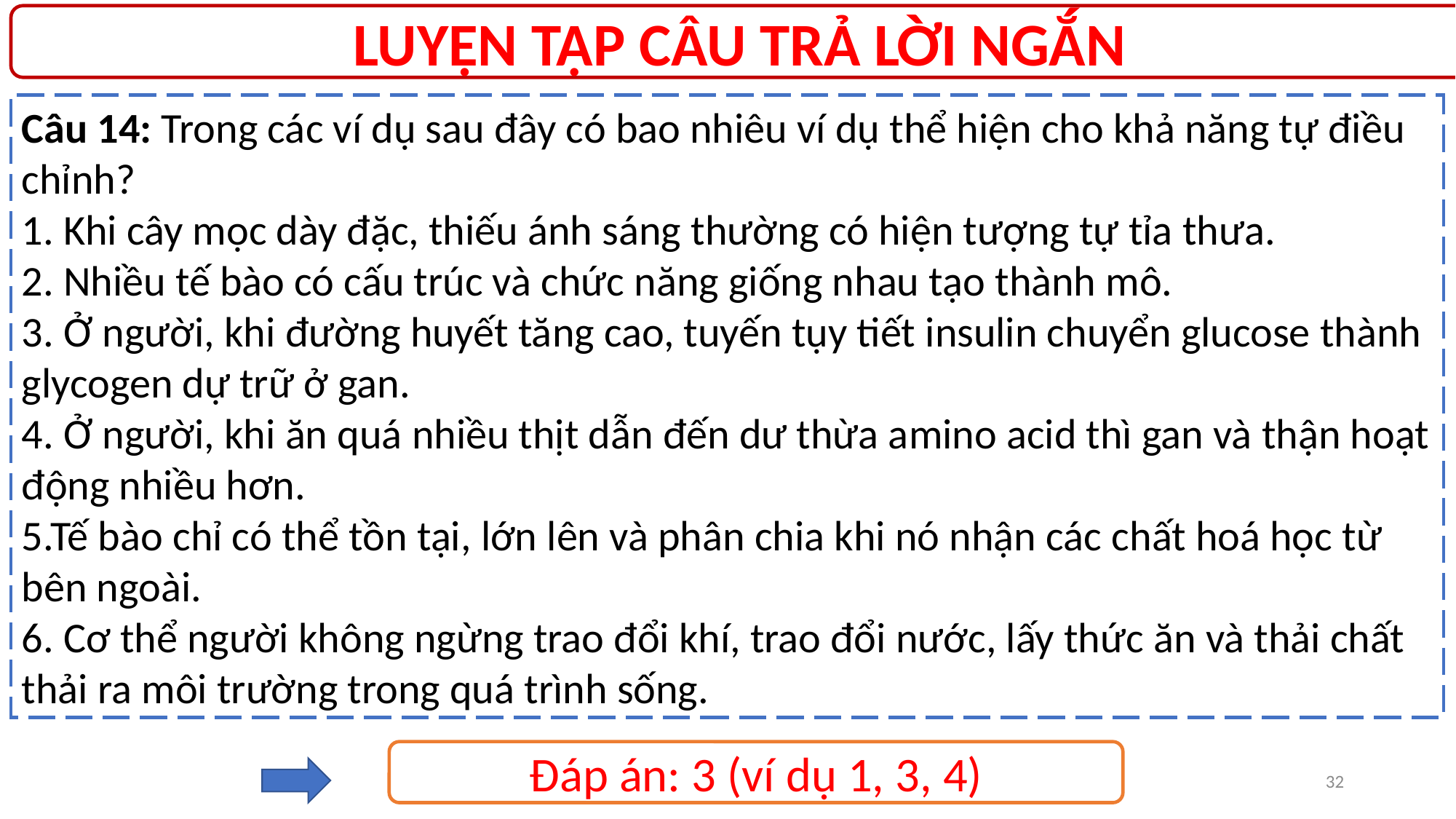

LUYỆN TẬP CÂU TRẢ LỜI NGẮN
Câu 14: Trong các ví dụ sau đây có bao nhiêu ví dụ thể hiện cho khả năng tự điều chỉnh?
1. Khi cây mọc dày đặc, thiếu ánh sáng thường có hiện tượng tự tỉa thưa.
2. Nhiều tế bào có cấu trúc và chức năng giống nhau tạo thành mô.
3. Ở người, khi đường huyết tăng cao, tuyến tụy tiết insulin chuyển glucose thành glycogen dự trữ ở gan.
4. Ở người, khi ăn quá nhiều thịt dẫn đến dư thừa amino acid thì gan và thận hoạt động nhiều hơn.
5.Tế bào chỉ có thể tồn tại, lớn lên và phân chia khi nó nhận các chất hoá học từ bên ngoài.
6. Cơ thể người không ngừng trao đổi khí, trao đổi nước, lấy thức ăn và thải chất thải ra môi trường trong quá trình sống.
Đáp án: 3 (ví dụ 1, 3, 4)

32